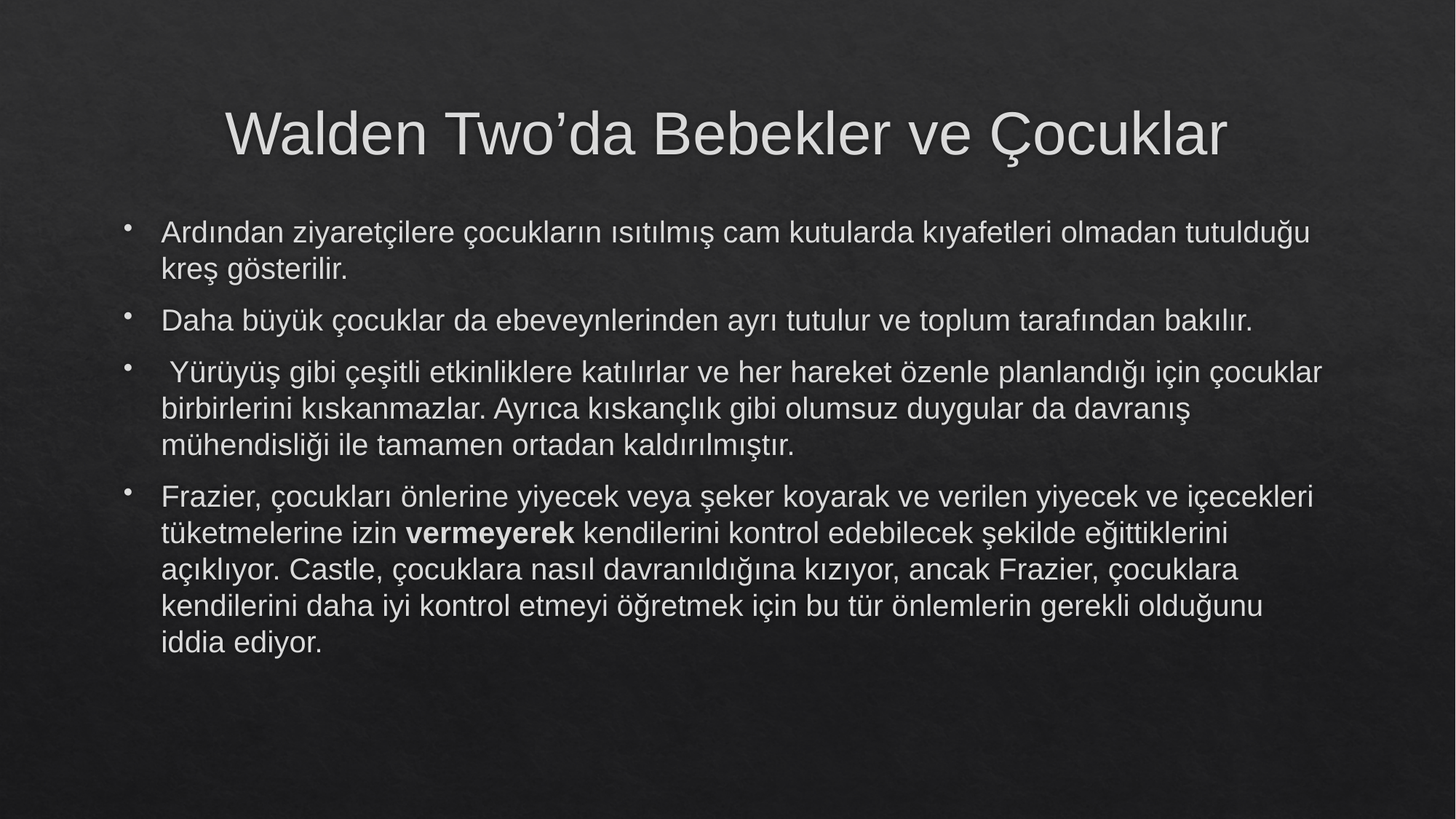

# Walden Two’da Bebekler ve Çocuklar
Ardından ziyaretçilere çocukların ısıtılmış cam kutularda kıyafetleri olmadan tutulduğu kreş gösterilir.
Daha büyük çocuklar da ebeveynlerinden ayrı tutulur ve toplum tarafından bakılır.
 Yürüyüş gibi çeşitli etkinliklere katılırlar ve her hareket özenle planlandığı için çocuklar birbirlerini kıskanmazlar. Ayrıca kıskançlık gibi olumsuz duygular da davranış mühendisliği ile tamamen ortadan kaldırılmıştır.
Frazier, çocukları önlerine yiyecek veya şeker koyarak ve verilen yiyecek ve içecekleri tüketmelerine izin vermeyerek kendilerini kontrol edebilecek şekilde eğittiklerini açıklıyor. Castle, çocuklara nasıl davranıldığına kızıyor, ancak Frazier, çocuklara kendilerini daha iyi kontrol etmeyi öğretmek için bu tür önlemlerin gerekli olduğunu iddia ediyor.